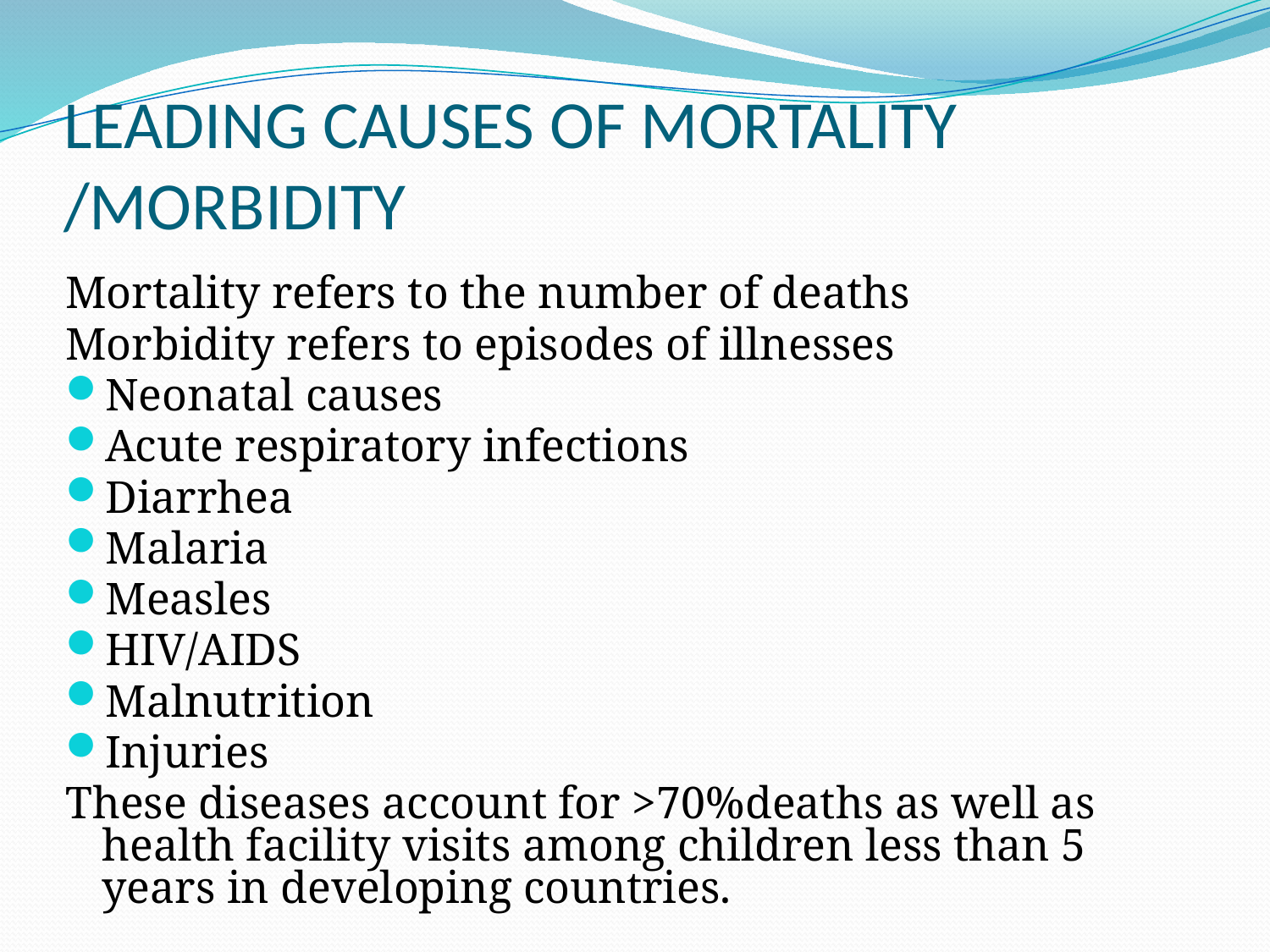

# LEADING CAUSES OF MORTALITY /MORBIDITY
Mortality refers to the number of deaths
Morbidity refers to episodes of illnesses
Neonatal causes
Acute respiratory infections
Diarrhea
Malaria
Measles
HIV/AIDS
Malnutrition
Injuries
These diseases account for >70%deaths as well as health facility visits among children less than 5 years in developing countries.